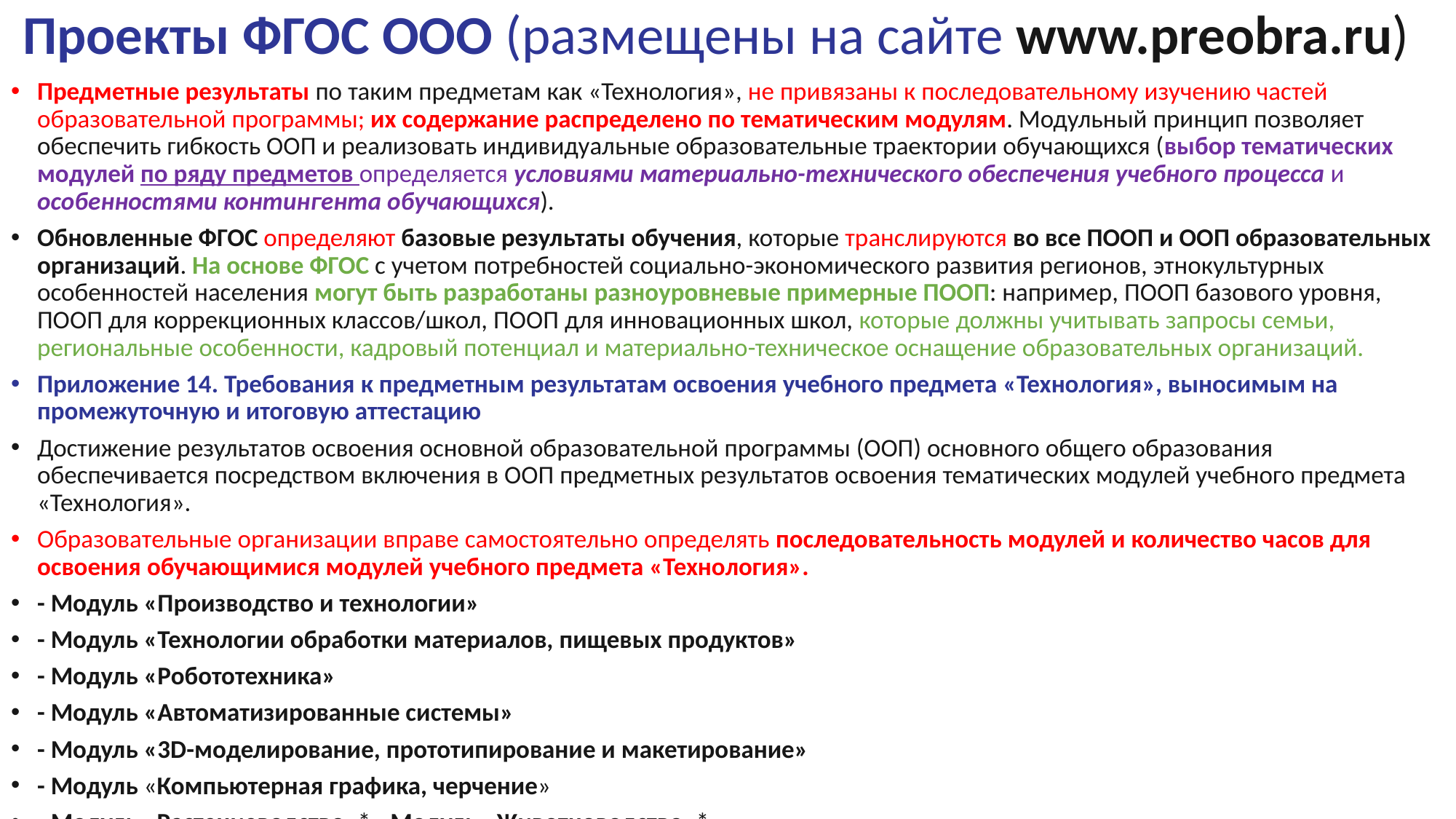

# Проекты ФГОС ООО (размещены на сайте www.preobra.ru)
Предметные результаты по таким предметам как «Технология», не привязаны к последовательному изучению частей образовательной программы; их содержание распределено по тематическим модулям. Модульный принцип позволяет обеспечить гибкость ООП и реализовать индивидуальные образовательные траектории обучающихся (выбор тематических модулей по ряду предметов определяется условиями материально-технического обеспечения учебного процесса и особенностями контингента обучающихся).
Обновленные ФГОС определяют базовые результаты обучения, которые транслируются во все ПООП и ООП образовательных организаций. На основе ФГОС с учетом потребностей социально-экономического развития регионов, этнокультурных особенностей населения могут быть разработаны разноуровневые примерные ПООП: например, ПООП базового уровня, ПООП для коррекционных классов/школ, ПООП для инновационных школ, которые должны учитывать запросы семьи, региональные особенности, кадровый потенциал и материально-техническое оснащение образовательных организаций.
Приложение 14. Требования к предметным результатам освоения учебного предмета «Технология», выносимым на промежуточную и итоговую аттестацию
Достижение результатов освоения основной образовательной программы (ООП) основного общего образования обеспечивается посредством включения в ООП предметных результатов освоения тематических модулей учебного предмета «Технология».
Образовательные организации вправе самостоятельно определять последовательность модулей и количество часов для освоения обучающимися модулей учебного предмета «Технология».
- Модуль «Производство и технологии»
- Модуль «Технологии обработки материалов, пищевых продуктов»
- Модуль «Робототехника»
- Модуль «Автоматизированные системы»
- Модуль «3D-моделирование, прототипирование и макетирование»
- Модуль «Компьютерная графика, черчение»
- Модуль «Растениеводство»*  -Модуль «Животноводство»*